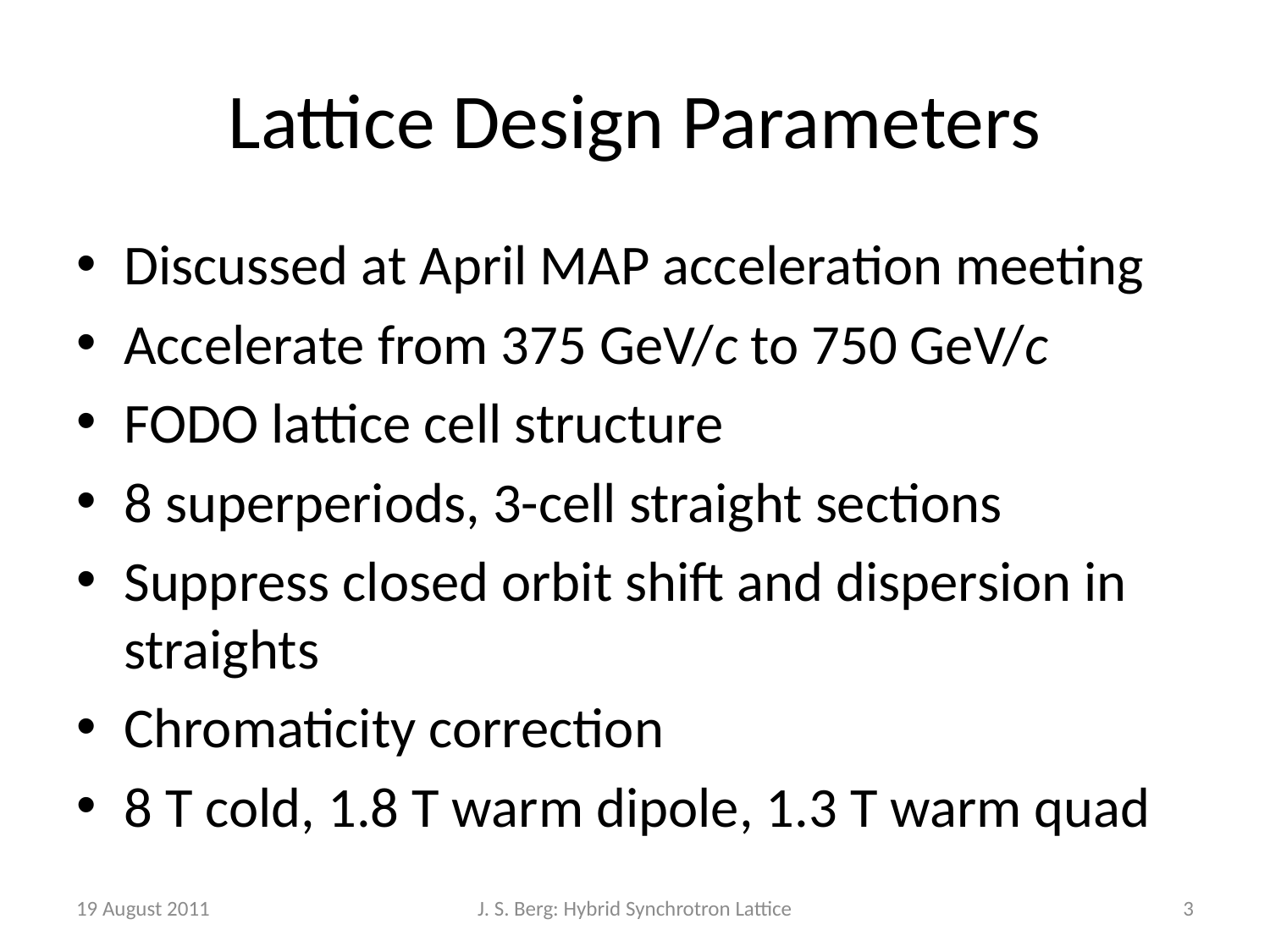

# Lattice Design Parameters
Discussed at April MAP acceleration meeting
Accelerate from 375 GeV/c to 750 GeV/c
FODO lattice cell structure
8 superperiods, 3-cell straight sections
Suppress closed orbit shift and dispersion in straights
Chromaticity correction
8 T cold, 1.8 T warm dipole, 1.3 T warm quad
19 August 2011
J. S. Berg: Hybrid Synchrotron Lattice
3